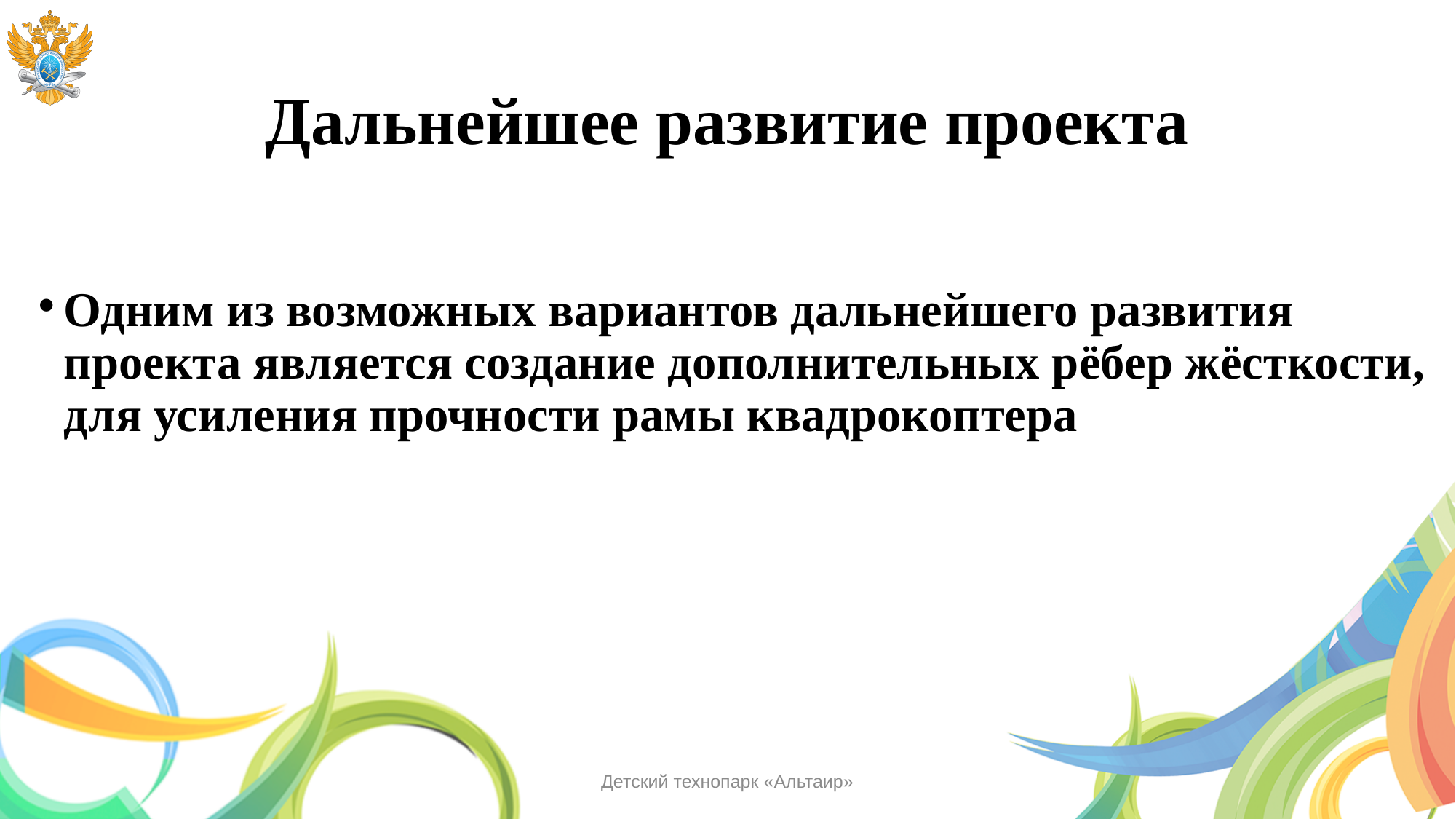

# Дальнейшее развитие проекта
Одним из возможных вариантов дальнейшего развития проекта является создание дополнительных рёбер жёсткости, для усиления прочности рамы квадрокоптера
Детский технопарк «Альтаир»